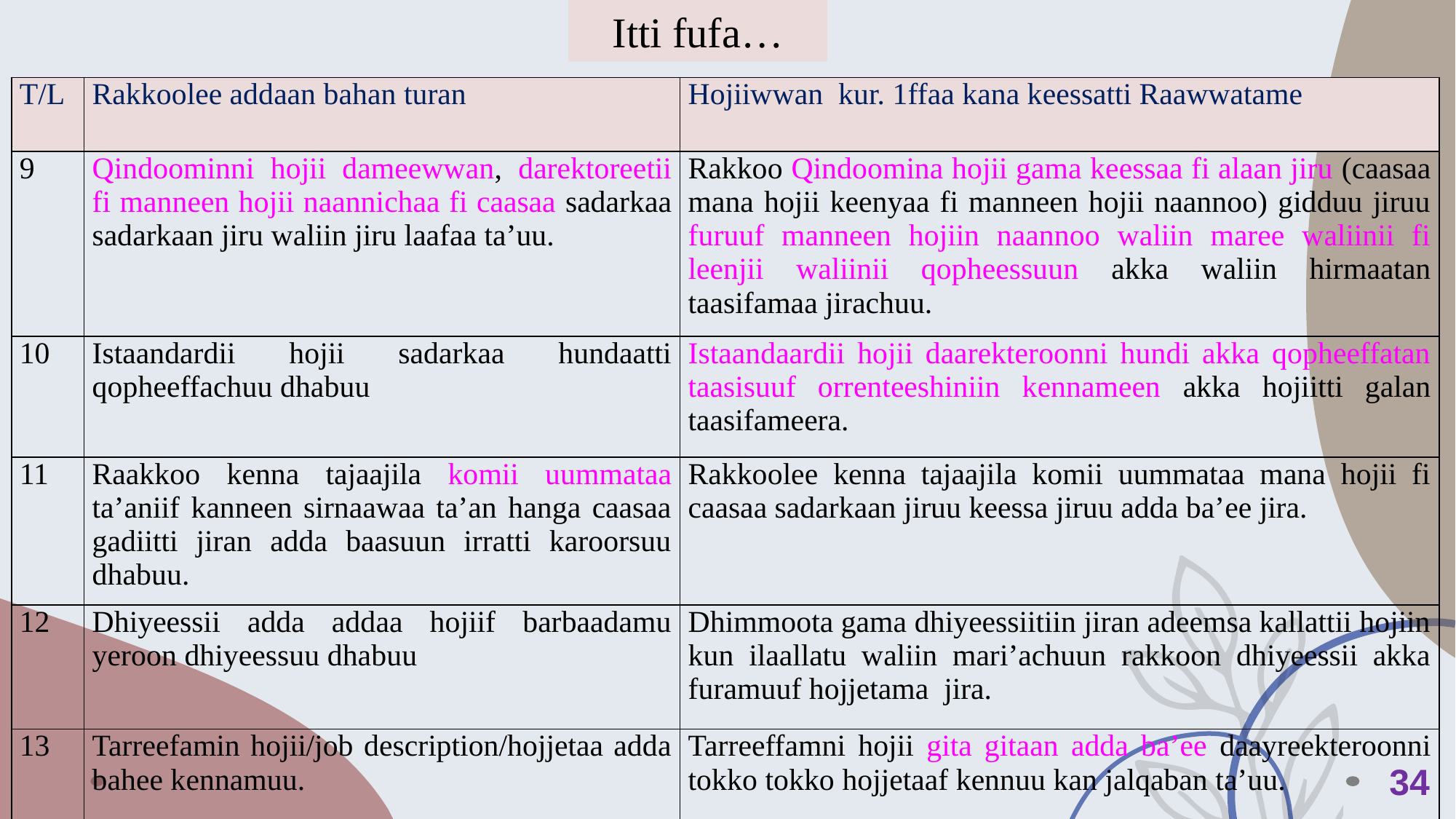

Itti fufa…
| T/L | Rakkoolee addaan bahan turan | Hojiiwwan kur. 1ffaa kana keessatti Raawwatame |
| --- | --- | --- |
| 9 | Qindoominni hojii dameewwan, darektoreetii fi manneen hojii naannichaa fi caasaa sadarkaa sadarkaan jiru waliin jiru laafaa ta’uu. | Rakkoo Qindoomina hojii gama keessaa fi alaan jiru (caasaa mana hojii keenyaa fi manneen hojii naannoo) gidduu jiruu furuuf manneen hojiin naannoo waliin maree waliinii fi leenjii waliinii qopheessuun akka waliin hirmaatan taasifamaa jirachuu. |
| 10 | Istaandardii hojii sadarkaa hundaatti qopheeffachuu dhabuu | Istaandaardii hojii daarekteroonni hundi akka qopheeffatan taasisuuf orrenteeshiniin kennameen akka hojiitti galan taasifameera. |
| 11 | Raakkoo kenna tajaajila komii uummataa ta’aniif kanneen sirnaawaa ta’an hanga caasaa gadiitti jiran adda baasuun irratti karoorsuu dhabuu. | Rakkoolee kenna tajaajila komii uummataa mana hojii fi caasaa sadarkaan jiruu keessa jiruu adda ba’ee jira. |
| 12 | Dhiyeessii adda addaa hojiif barbaadamu yeroon dhiyeessuu dhabuu | Dhimmoota gama dhiyeessiitiin jiran adeemsa kallattii hojiin kun ilaallatu waliin mari’achuun rakkoon dhiyeessii akka furamuuf hojjetama jira. |
| 13 | Tarreefamin hojii/job description/hojjetaa adda bahee kennamuu. | Tarreeffamni hojii gita gitaan adda ba’ee daayreekteroonni tokko tokko hojjetaaf kennuu kan jalqaban ta’uu. |

 34